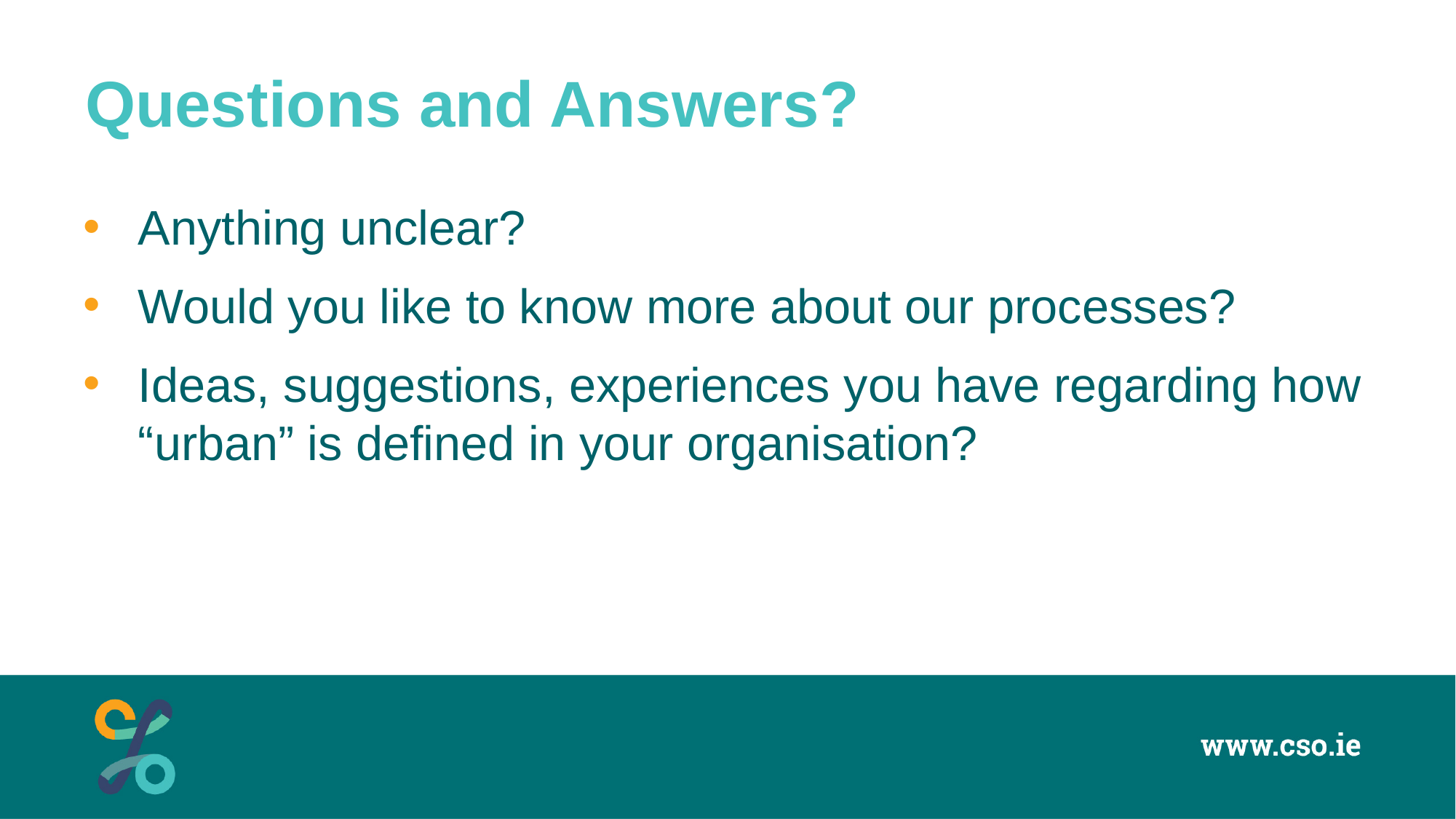

# Questions and Answers?
Anything unclear?
Would you like to know more about our processes?
Ideas, suggestions, experiences you have regarding how “urban” is defined in your organisation?